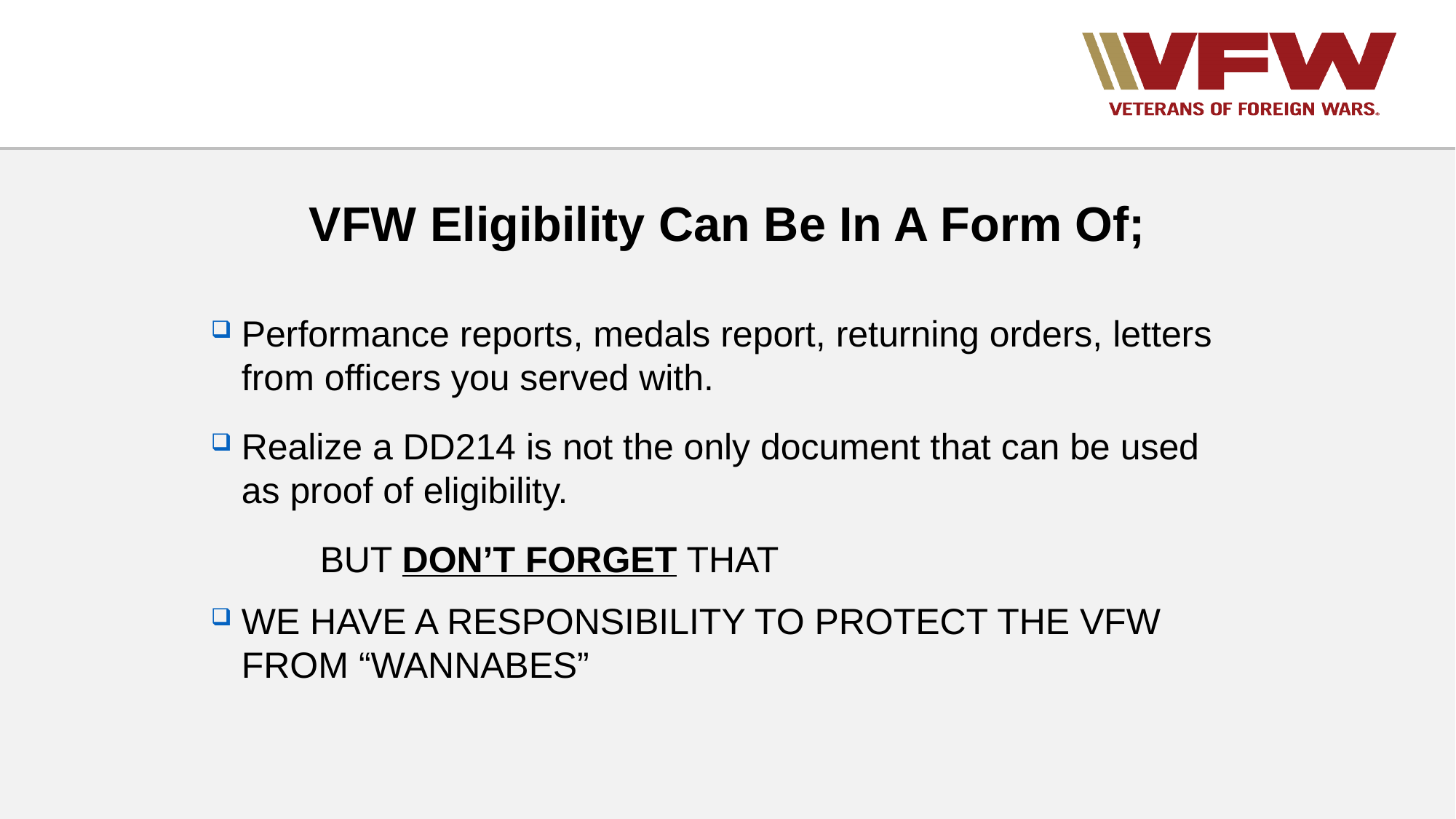

VFW Eligibility Can Be In A Form Of;

Performance reports, medals report, returning orders, letters from officers you served with.
Realize a DD214 is not the only document that can be used as proof of eligibility.
	BUT DON’T FORGET THAT
WE HAVE A RESPONSIBILITY TO PROTECT THE VFW FROM “WANNABES”